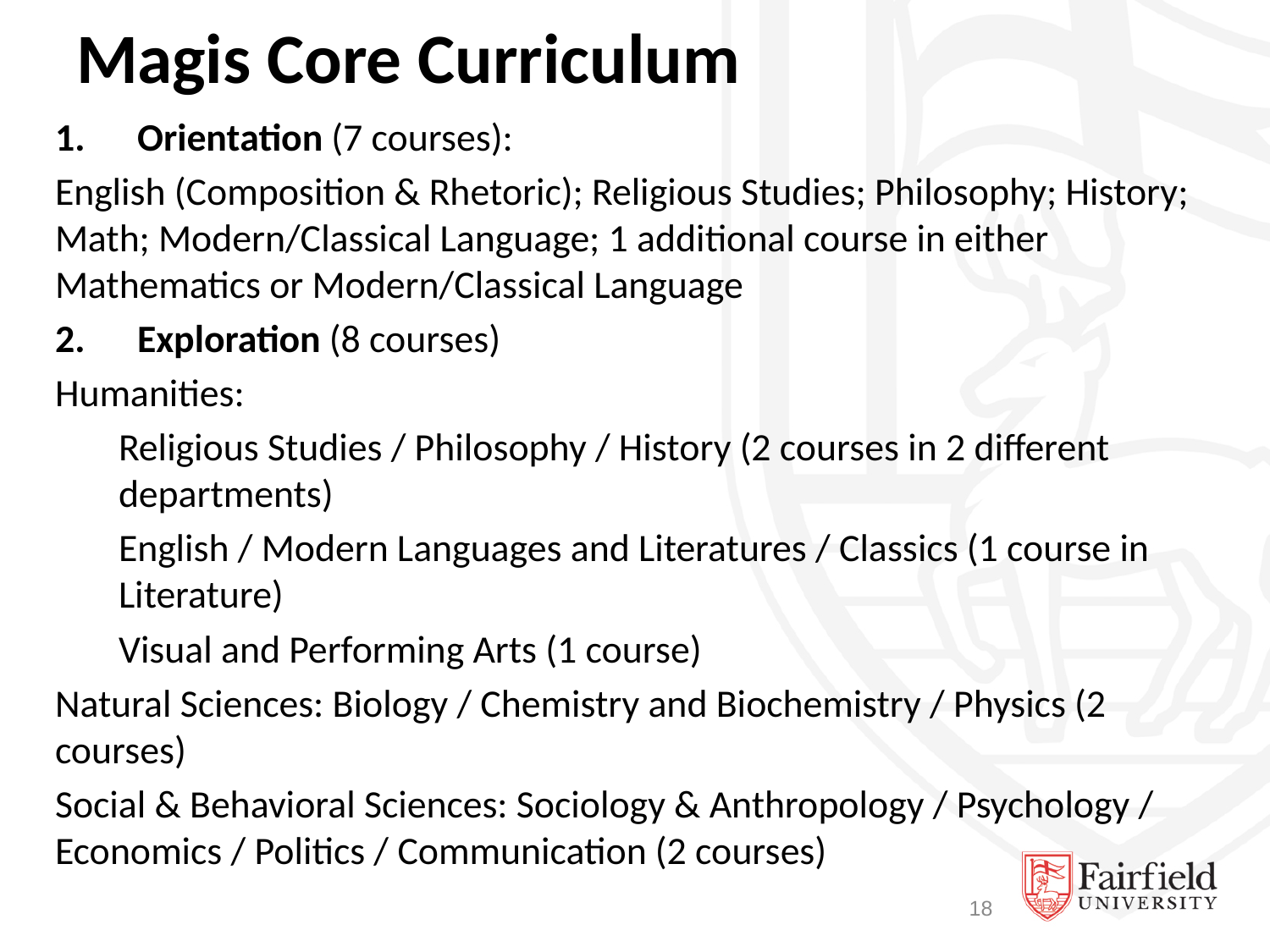

# Magis Core Curriculum
1.      Orientation (7 courses):
English (Composition & Rhetoric); Religious Studies; Philosophy; History; Math; Modern/Classical Language; 1 additional course in either Mathematics or Modern/Classical Language
2.      Exploration (8 courses)
Humanities:
Religious Studies / Philosophy / History (2 courses in 2 different departments)
English / Modern Languages and Literatures / Classics (1 course in Literature)
Visual and Performing Arts (1 course)
Natural Sciences: Biology / Chemistry and Biochemistry / Physics (2 courses)
Social & Behavioral Sciences: Sociology & Anthropology / Psychology / Economics / Politics / Communication (2 courses)
18